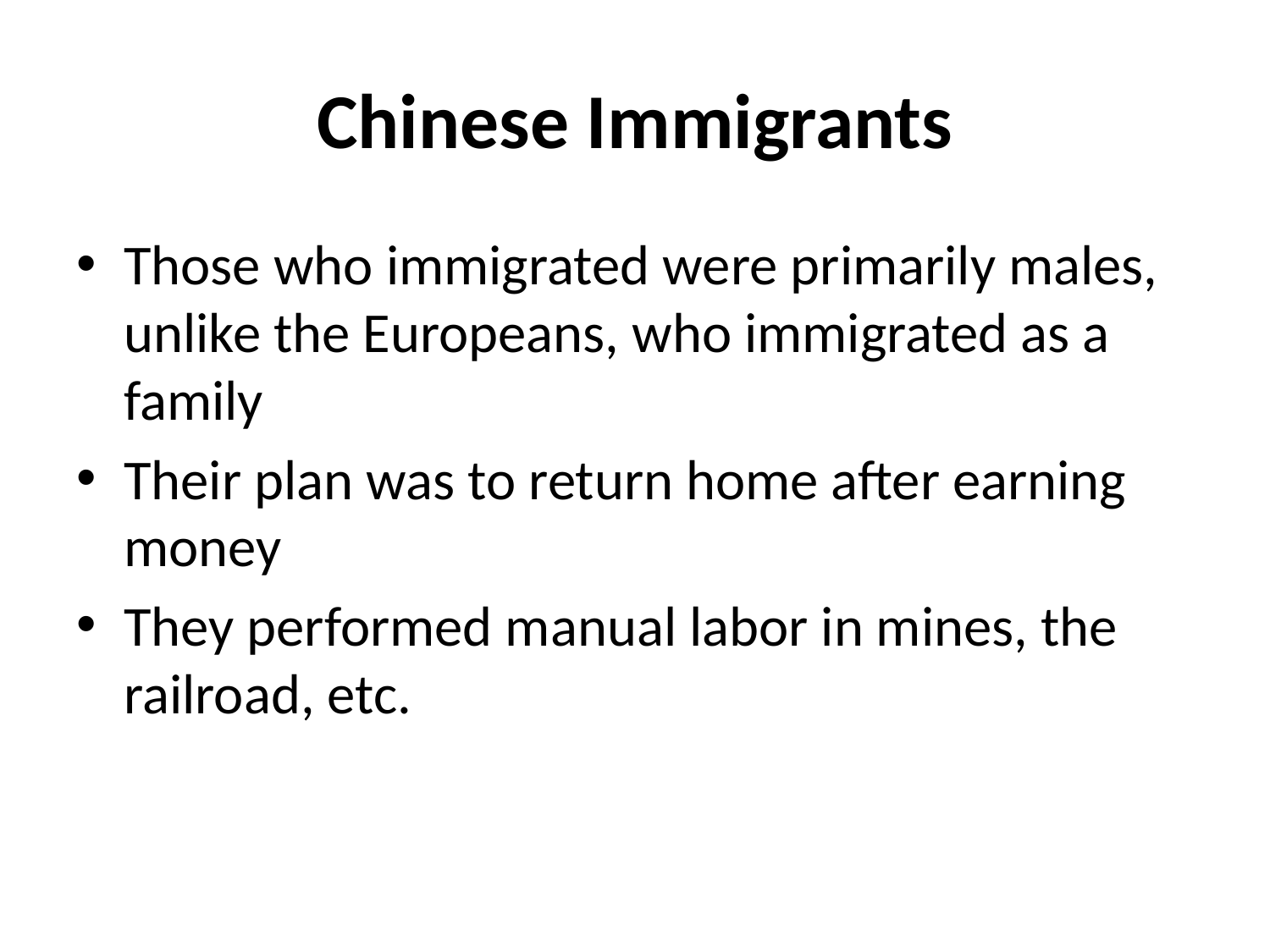

# Chinese Immigrants
Those who immigrated were primarily males, unlike the Europeans, who immigrated as a family
Their plan was to return home after earning money
They performed manual labor in mines, the railroad, etc.